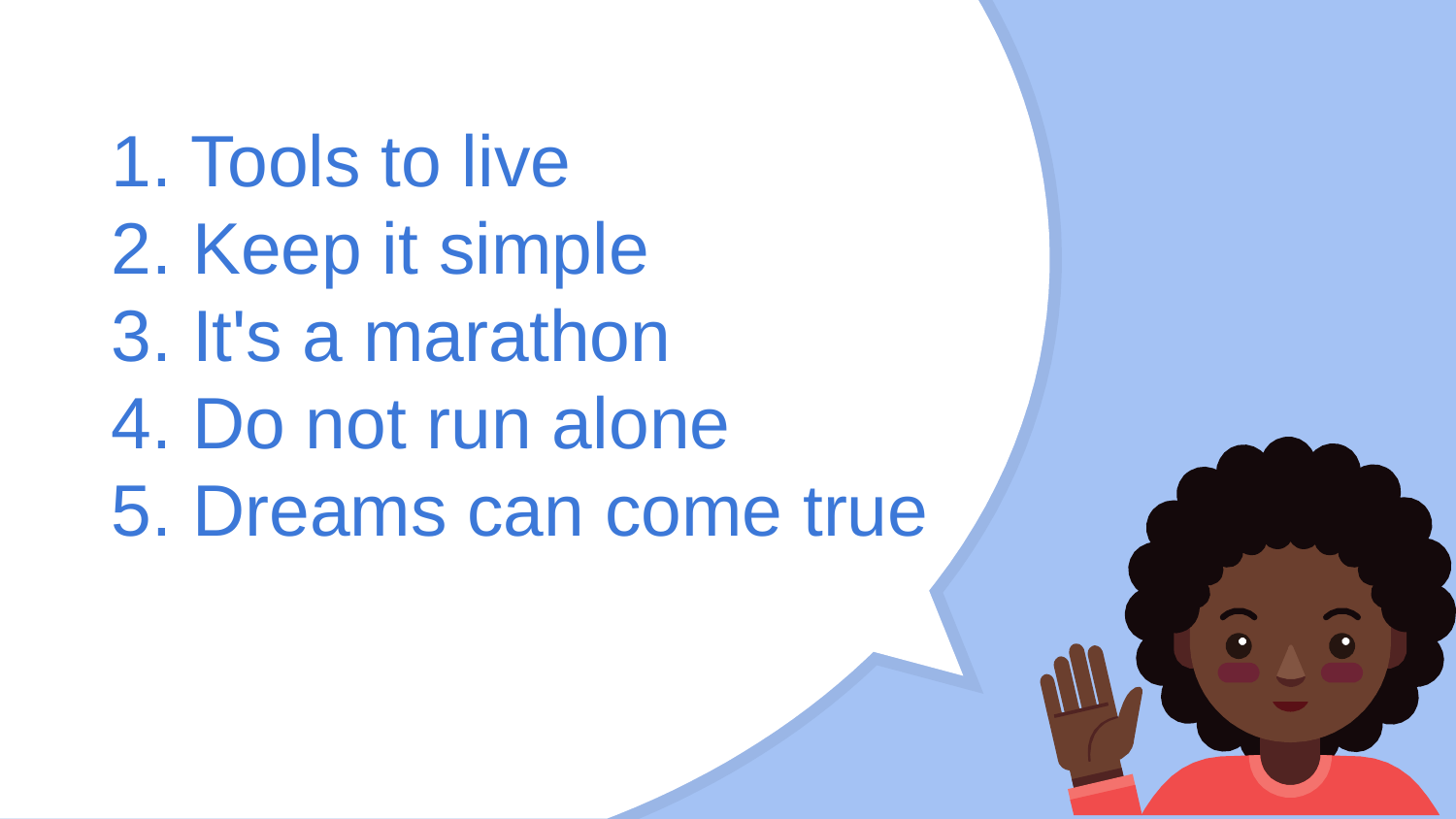

# 1. Tools to live 2. Keep it simple 3. It's a marathon  4. Do not run alone 5. Dreams can come true